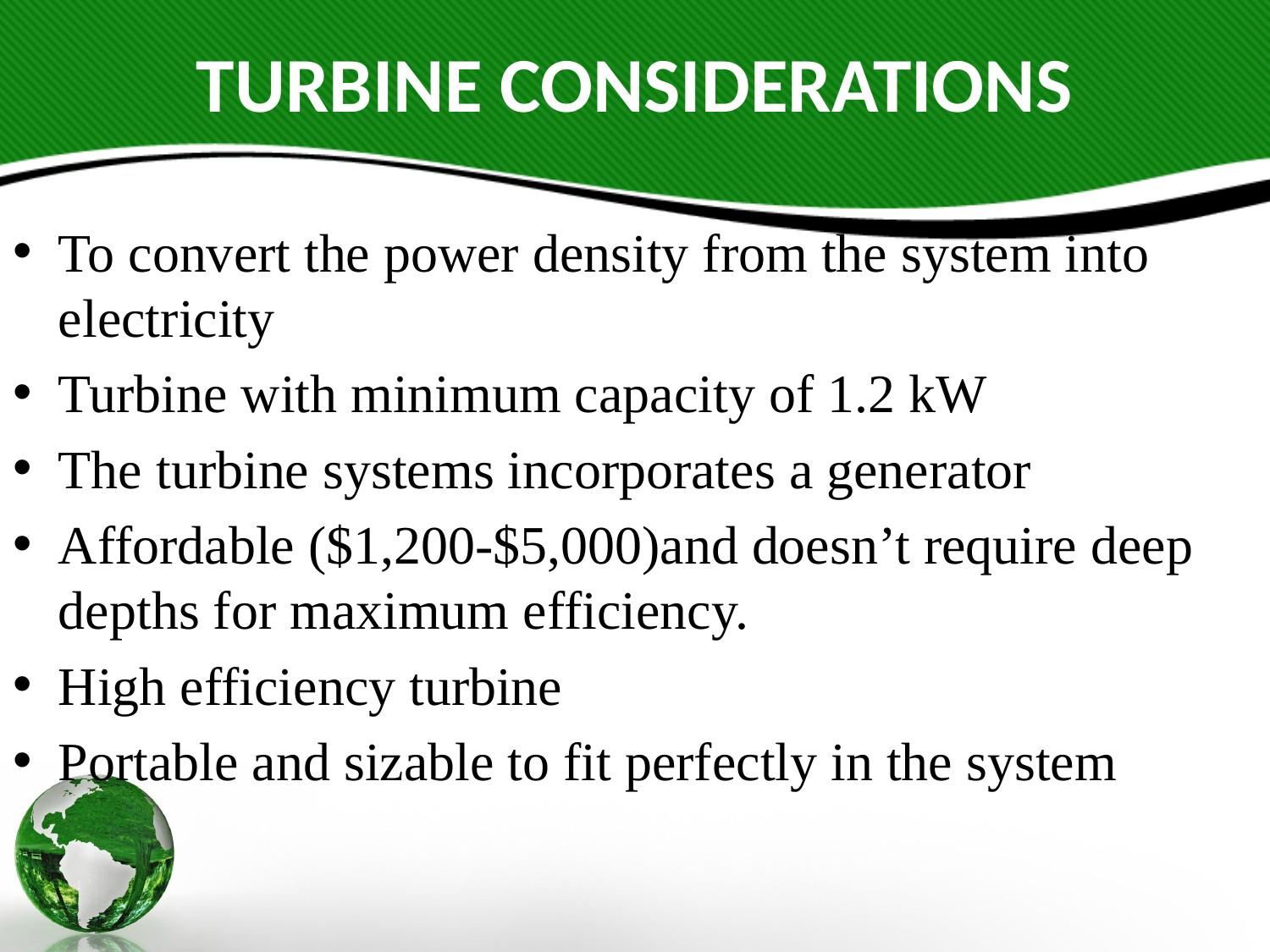

# TURBINE CONSIDERATIONS
To convert the power density from the system into electricity
Turbine with minimum capacity of 1.2 kW
The turbine systems incorporates a generator
Affordable ($1,200-$5,000)and doesn’t require deep depths for maximum efficiency.
High efficiency turbine
Portable and sizable to fit perfectly in the system